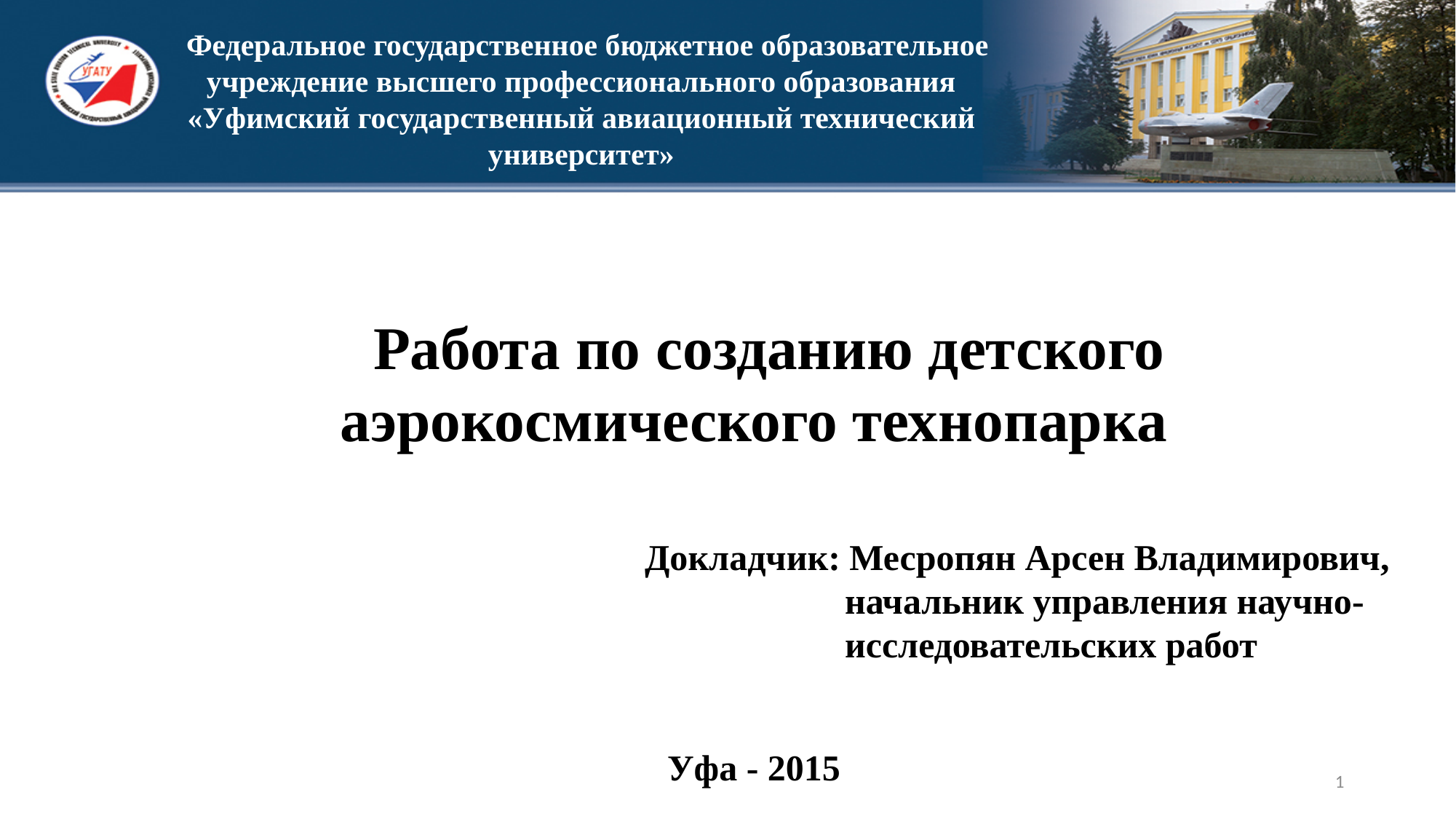

Федеральное государственное бюджетное образовательное учреждение высшего профессионального образования «Уфимский государственный авиационный технический университет»
  Работа по созданию детского аэрокосмического технопарка
  Докладчик: Месропян Арсен Владимирович,   		начальник управления научно-			исследовательских работ
Уфа - 2015
1